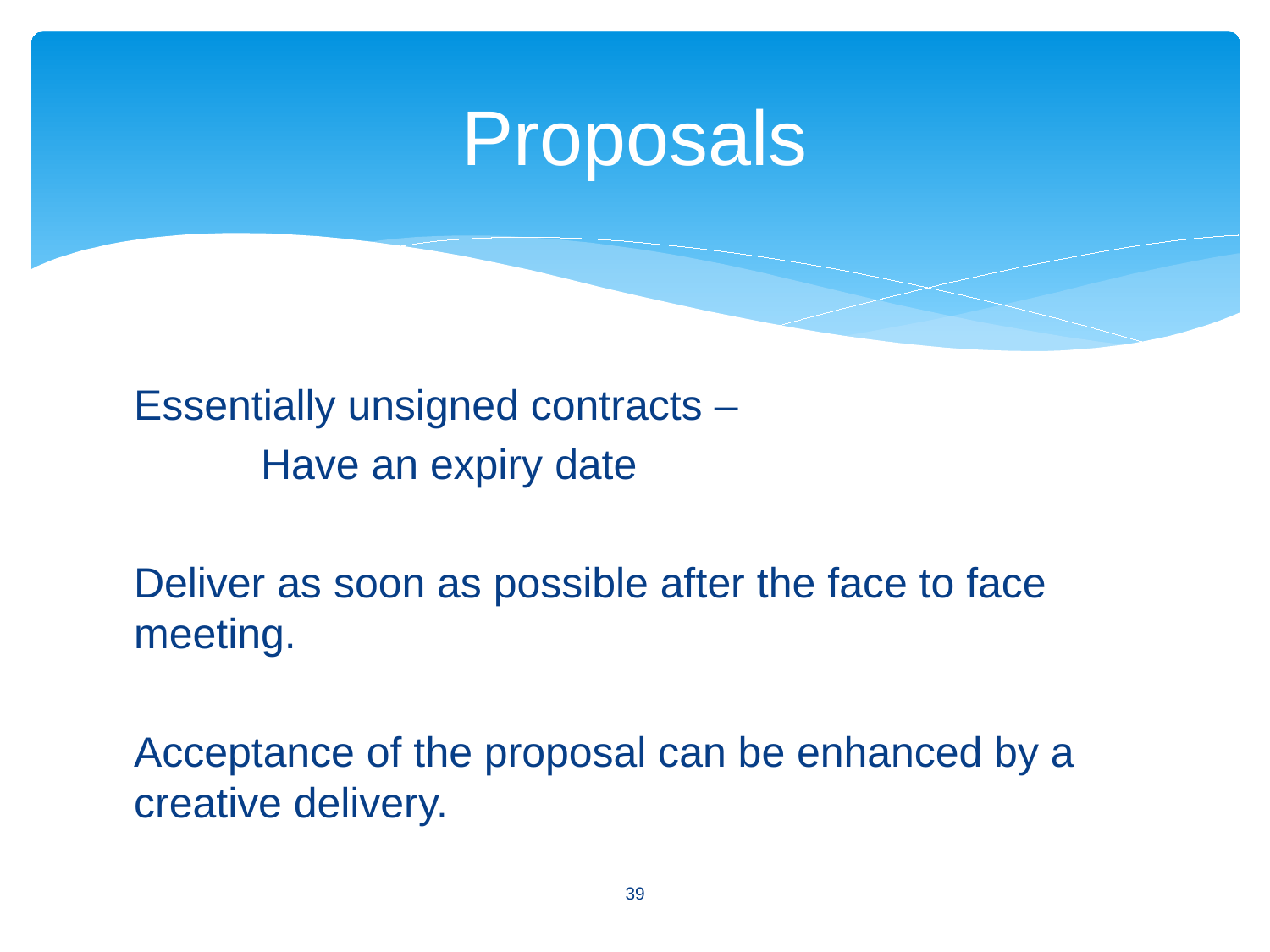

# Proposals
Essentially unsigned contracts –
	Have an expiry date

Deliver as soon as possible after the face to face meeting.

Acceptance of the proposal can be enhanced by a creative delivery.
39